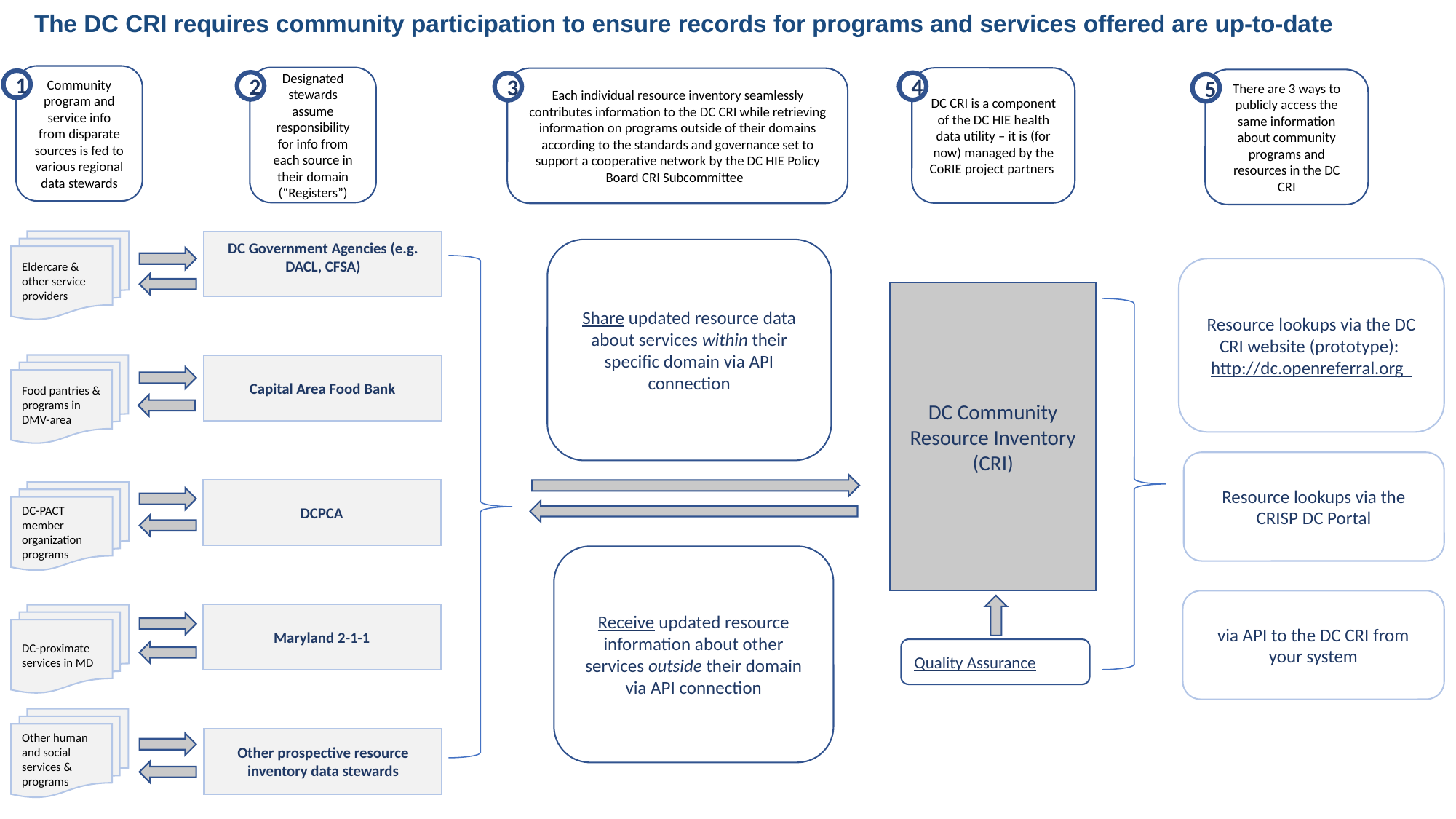

The DC CRI requires community participation to ensure records for programs and services offered are up-to-date
Community program and service info from disparate sources is fed to various regional data stewards
Designated stewards assume responsibility for info from each source in their domain (“Registers”)
DC CRI is a component of the DC HIE health data utility – it is (for now) managed by the CoRIE project partners
Each individual resource inventory seamlessly contributes information to the DC CRI while retrieving information on programs outside of their domains according to the standards and governance set to support a cooperative network by the DC HIE Policy Board CRI Subcommittee
There are 3 ways to publicly access the same information about community programs and resources in the DC CRI
1
2
4
3
5
Eldercare & other service providers

DC Government Agencies (e.g. DACL, CFSA)

Share updated resource data about services within their specific domain via API connection

Resource lookups via the DC CRI website (prototype): http://dc.openreferral.org

DC Community Resource Inventory (CRI)

Food pantries & programs in DMV-area
Capital Area Food Bank

Resource lookups via the CRISP DC Portal

DCPCA
DC-PACT member organization programs

Receive updated resource information about other services outside their domain via API connection
via API to the DC CRI from your system
Maryland 2-1-1

DC-proximate services in MD

Quality Assurance

Other human and social services & programs
Other prospective resource inventory data stewards